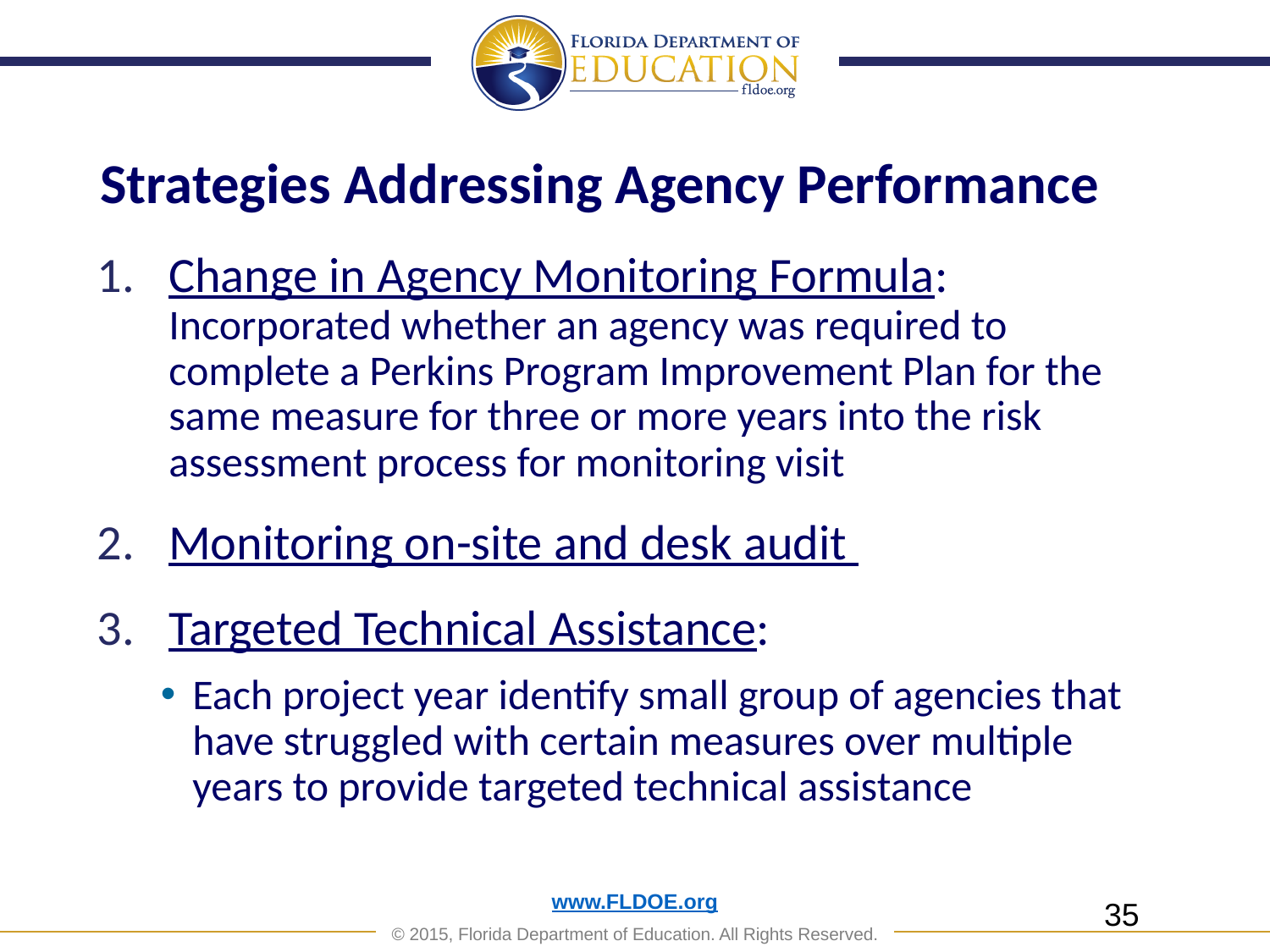

# Strategies Addressing Agency Performance
Change in Agency Monitoring Formula: Incorporated whether an agency was required to complete a Perkins Program Improvement Plan for the same measure for three or more years into the risk assessment process for monitoring visit
Monitoring on-site and desk audit
Targeted Technical Assistance:
Each project year identify small group of agencies that have struggled with certain measures over multiple years to provide targeted technical assistance
35